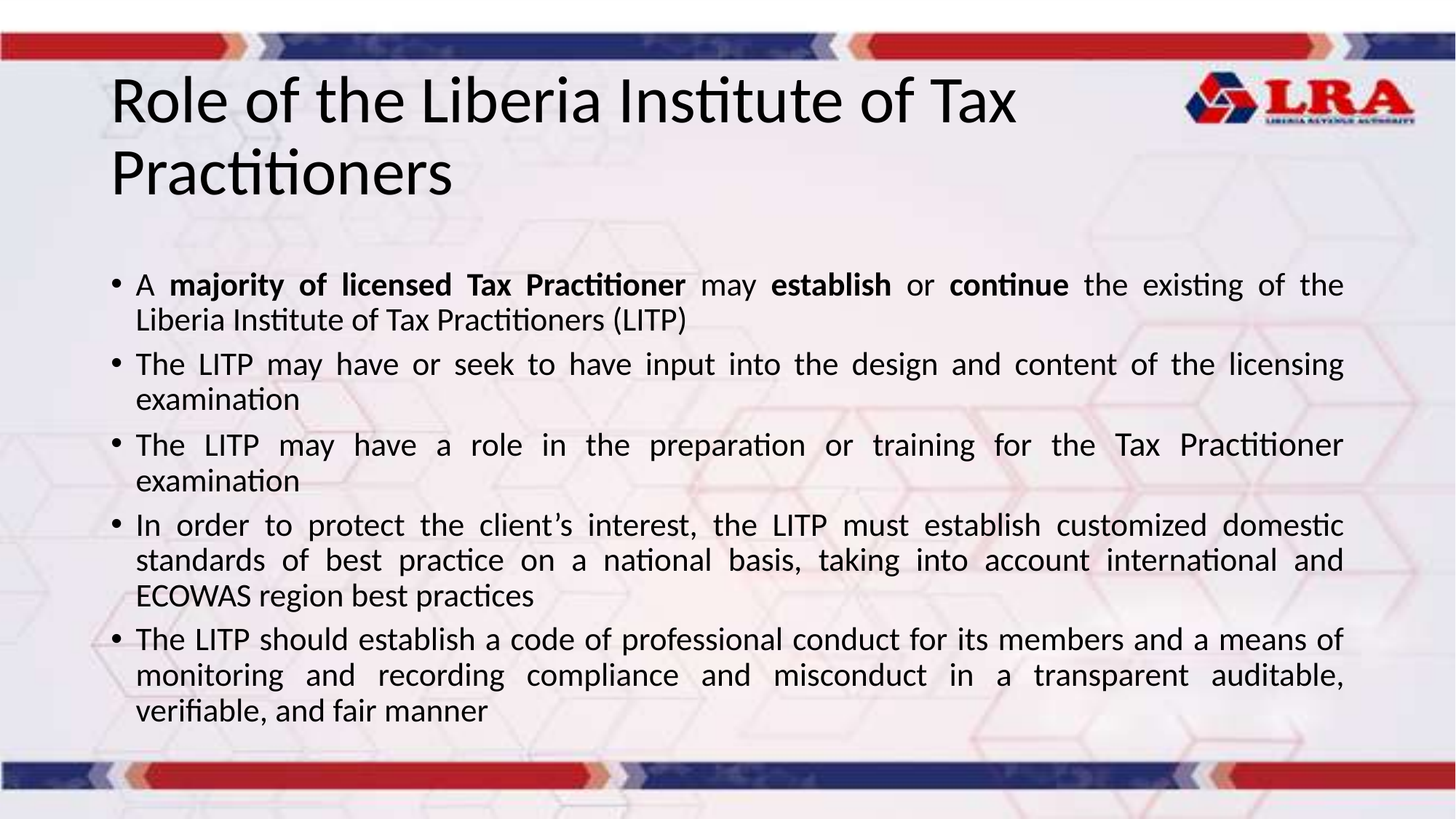

# Role of the Liberia Institute of Tax Practitioners

A majority of licensed Tax Practitioner may establish or continue the existing of the Liberia Institute of Tax Practitioners (LITP)
The LITP may have or seek to have input into the design and content of the licensing examination
The LITP may have a role in the preparation or training for the Tax Practitioner examination
In order to protect the client’s interest, the LITP must establish customized domestic standards of best practice on a national basis, taking into account international and ECOWAS region best practices
The LITP should establish a code of professional conduct for its members and a means of monitoring and recording compliance and misconduct in a transparent auditable, verifiable, and fair manner